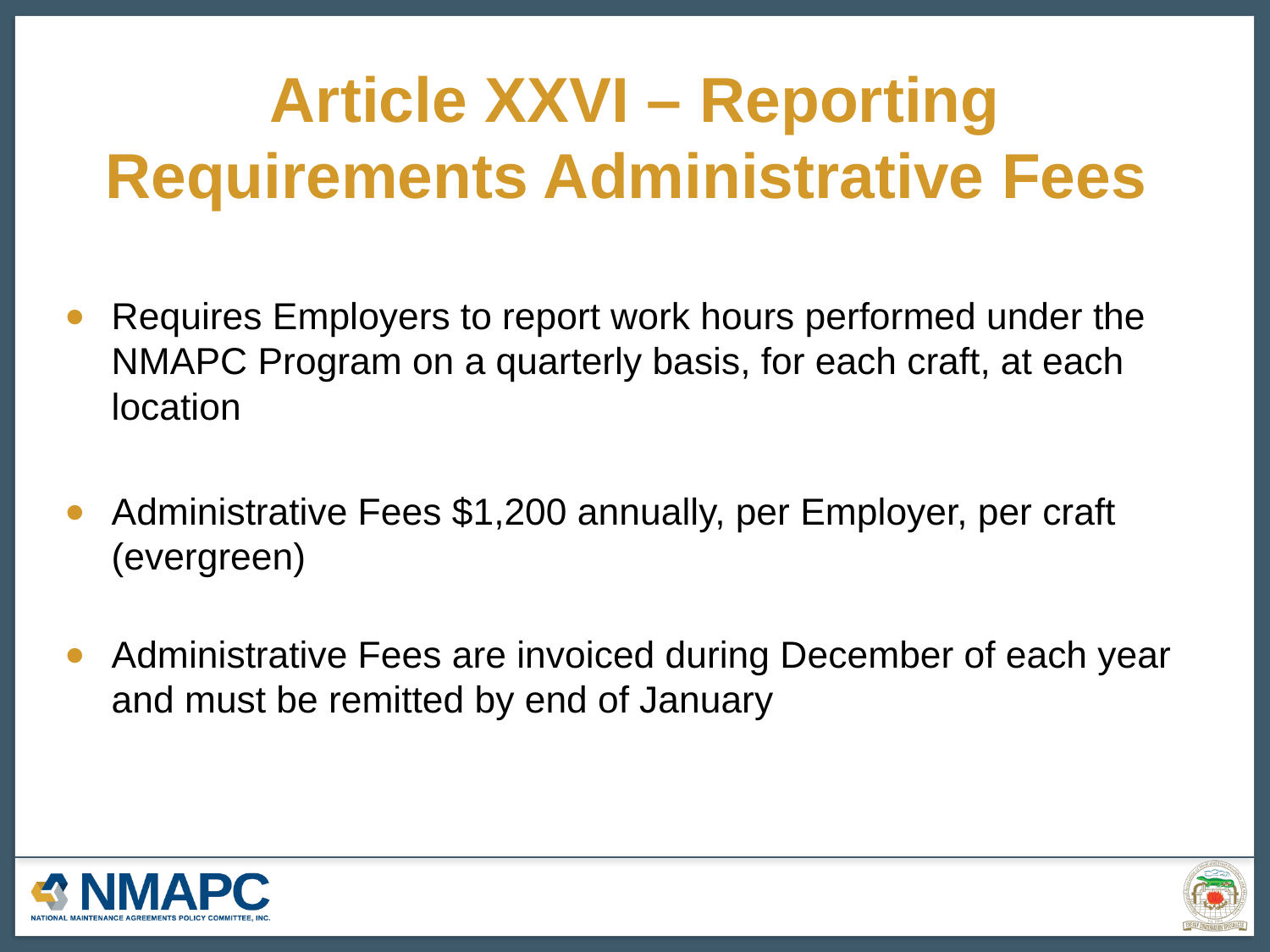

Article XXVI – Reporting Requirements Administrative Fees
Requires Employers to report work hours performed under the NMAPC Program on a quarterly basis, for each craft, at each location

Administrative Fees $1,200 annually, per Employer, per craft (evergreen)
Administrative Fees are invoiced during December of each year and must be remitted by end of January